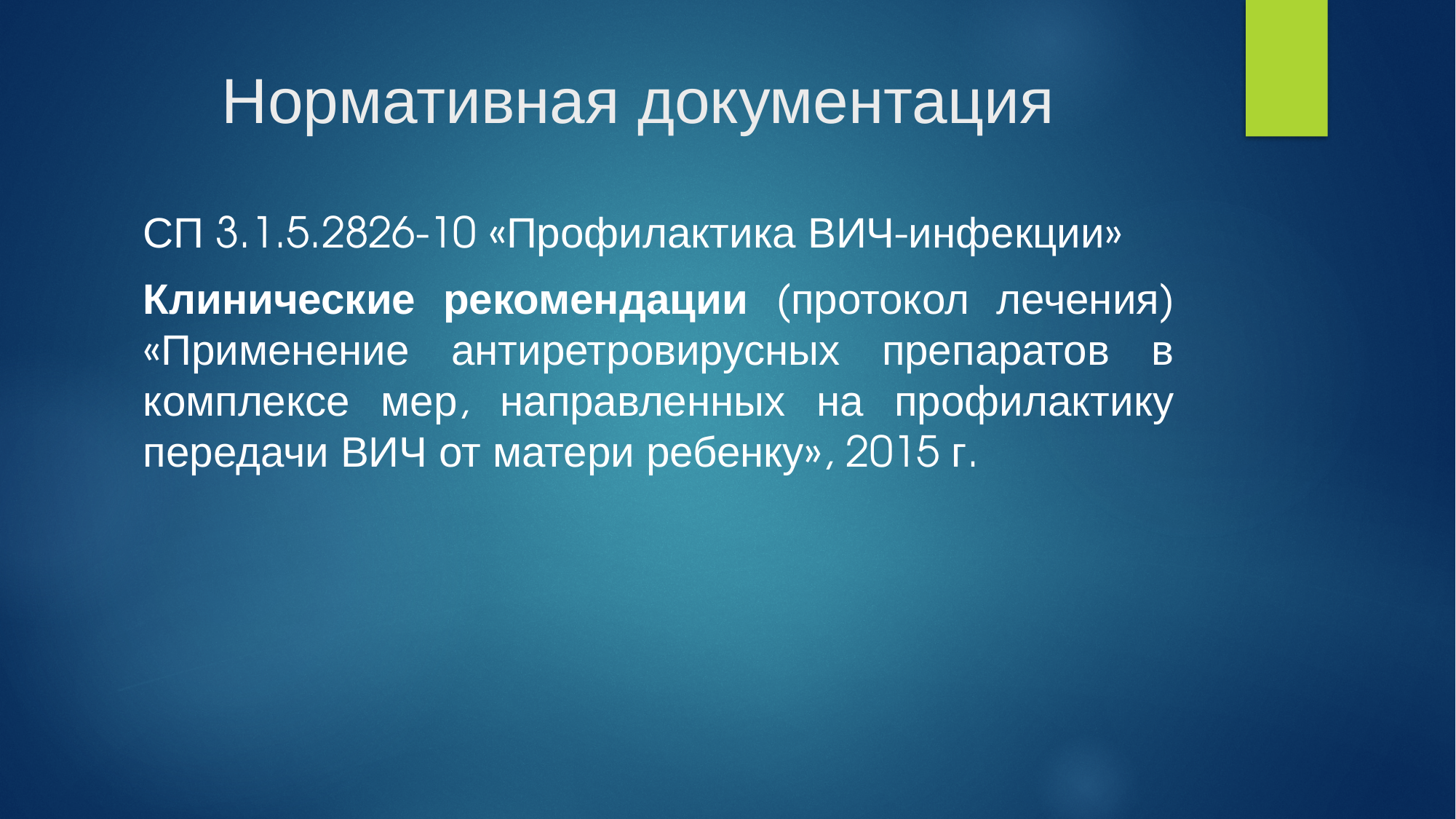

# Нормативная документация

СП 3.1.5.2826-10 «Профилактика ВИЧ-инфекции»
Клинические рекомендации (протокол лечения) «Применение антиретровирусных препаратов в комплексе мер, направленных на профилактику передачи ВИЧ от матери ребенку», 2015 г.